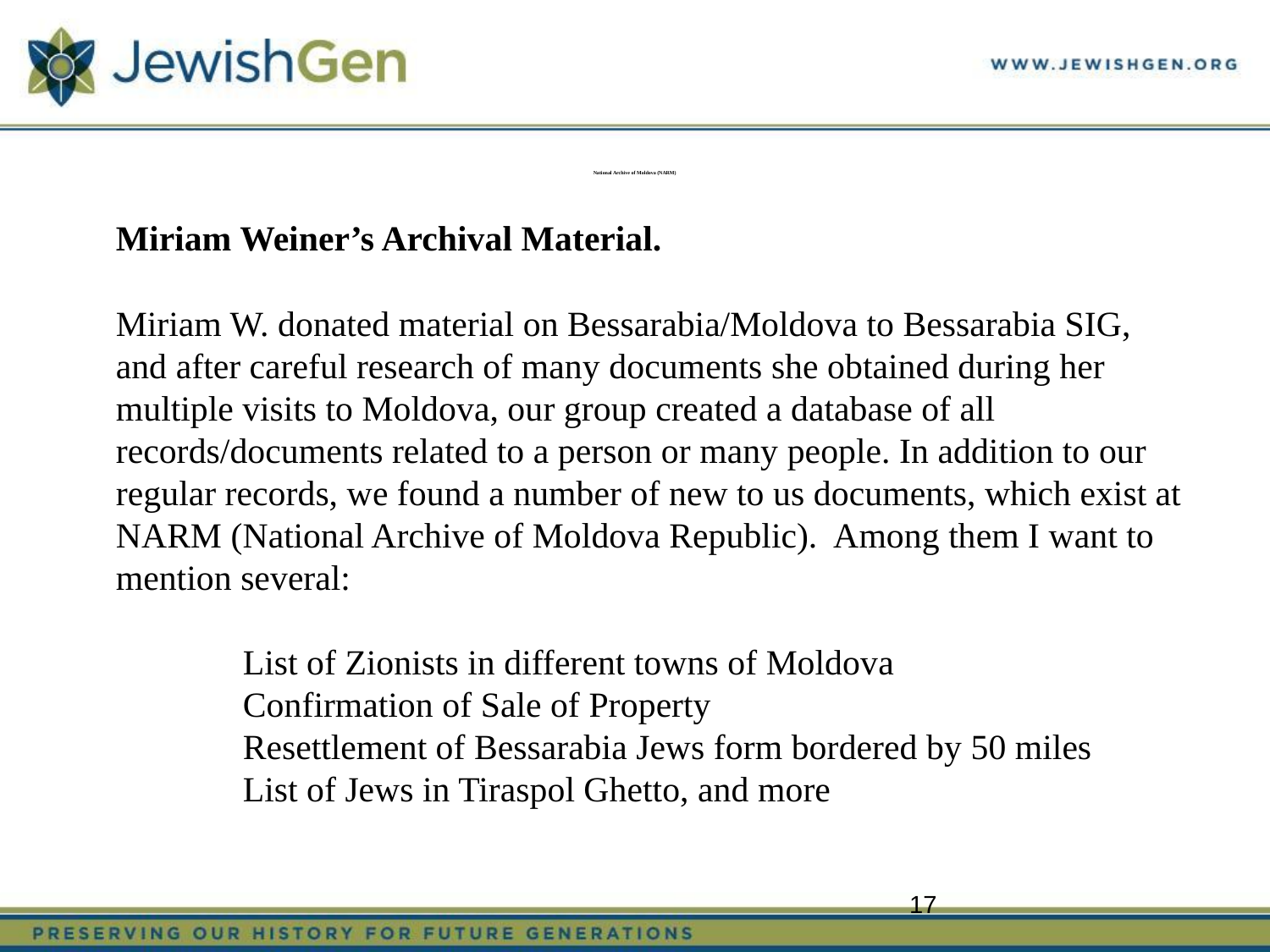

# National Archive of Moldova (NARM)
Miriam Weiner’s Archival Material.

Miriam W. donated material on Bessarabia/Moldova to Bessarabia SIG, and after careful research of many documents she obtained during her multiple visits to Moldova, our group created a database of all records/documents related to a person or many people. In addition to our regular records, we found a number of new to us documents, which exist at NARM (National Archive of Moldova Republic).  Among them I want to mention several:

	List of Zionists in different towns of Moldova
	Confirmation of Sale of Property
	Resettlement of Bessarabia Jews form bordered by 50 miles
	List of Jews in Tiraspol Ghetto, and more

17